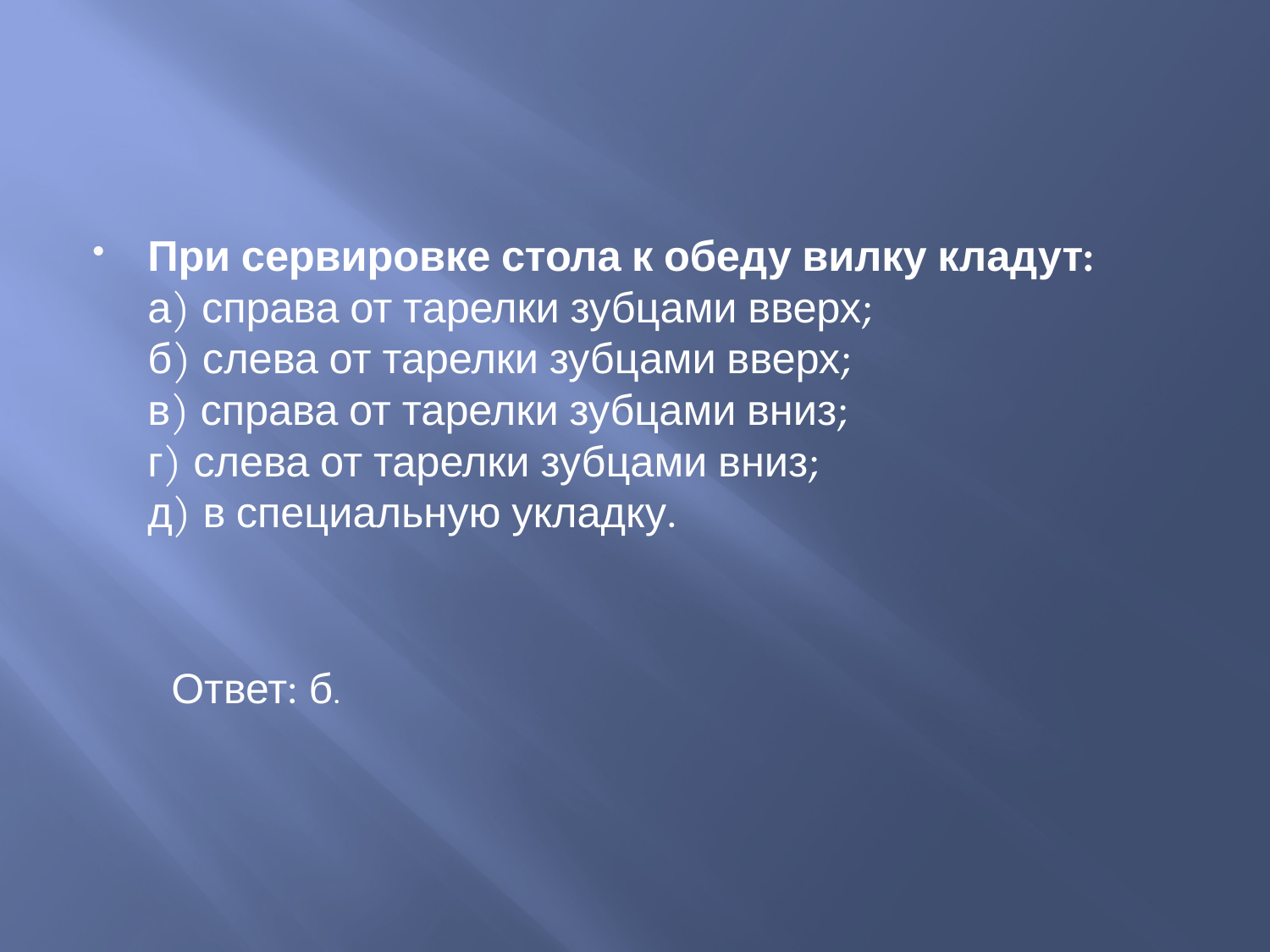

#
При сервировке стола к обеду вилку кладут:
а) справа от тарелки зубцами вверх;
б) слева от тарелки зубцами вверх;
в) справа от тарелки зубцами вниз;
г) слева от тарелки зубцами вниз;
д) в специальную укладку.

Ответ: б.